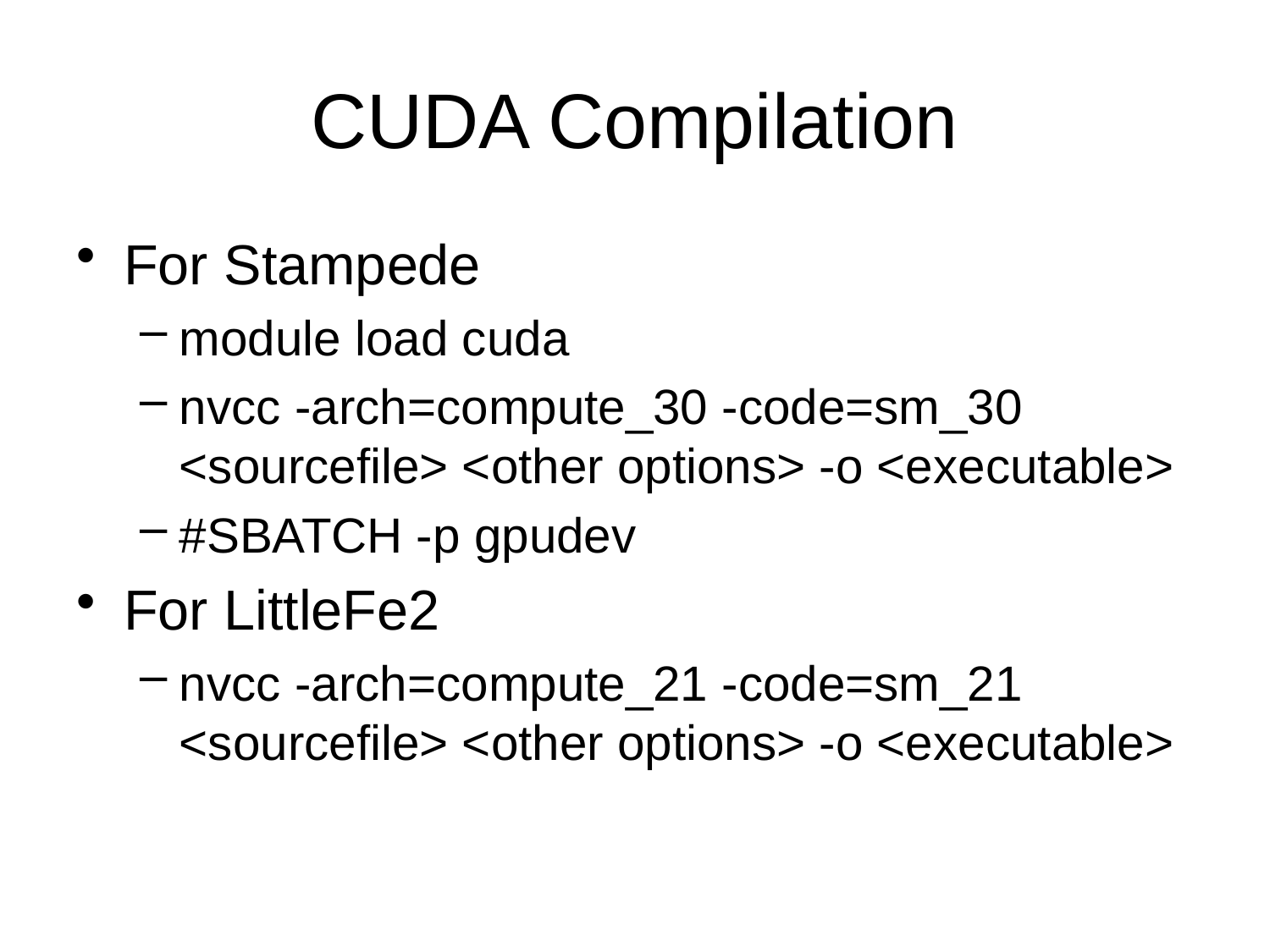

# CUDA Compilation
For Stampede
module load cuda
nvcc -arch=compute_30 -code=sm_30 <sourcefile> <other options> -o <executable>
#SBATCH -p gpudev
For LittleFe2
nvcc -arch=compute_21 -code=sm_21 <sourcefile> <other options> -o <executable>